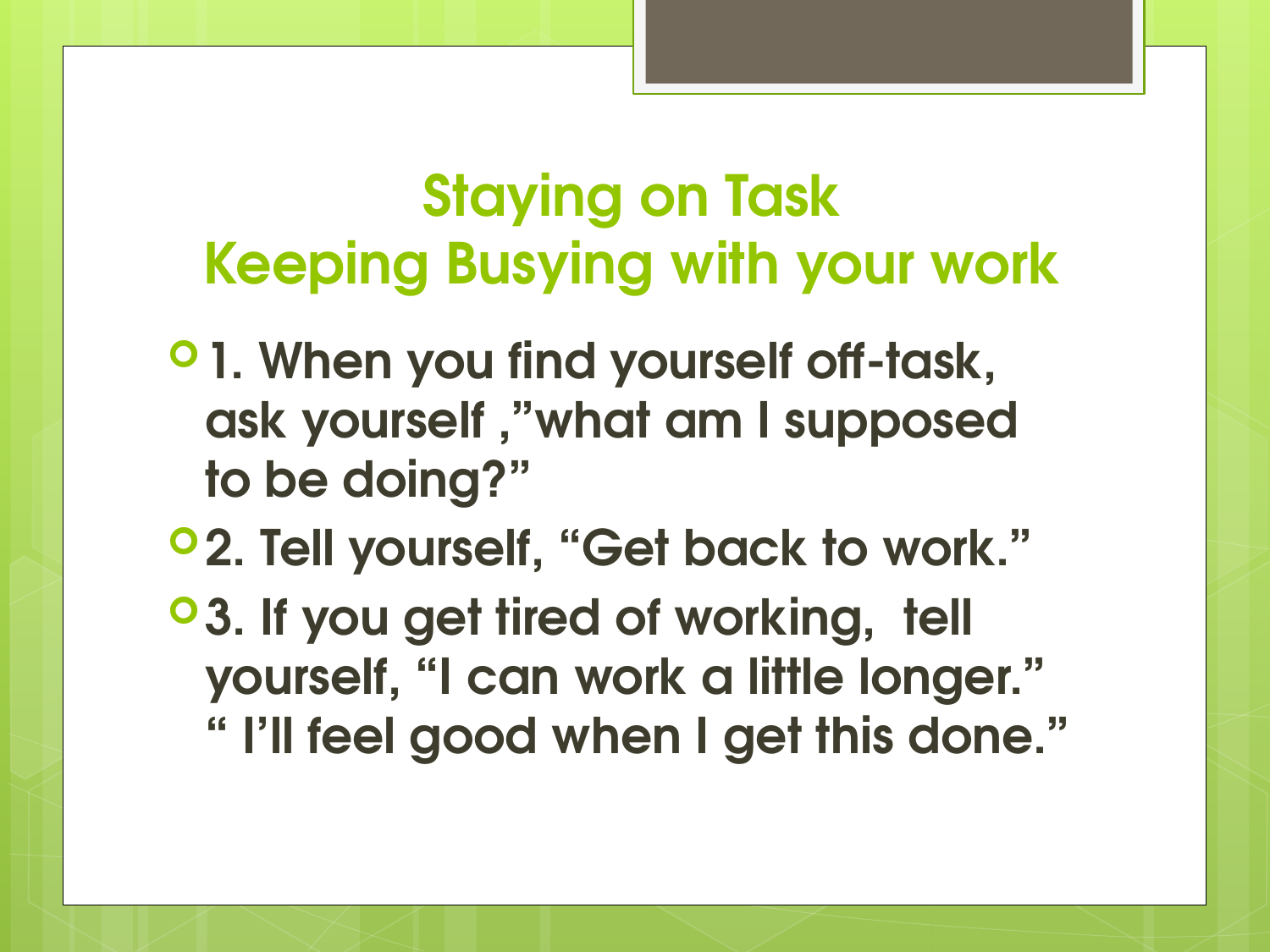

# Staying on Task Keeping Busying with your work
1. When you find yourself off-task, ask yourself ,”what am I supposed to be doing?”
2. Tell yourself, “Get back to work.”
3. If you get tired of working,  tell yourself, “I can work a little longer.”  “ I’ll feel good when I get this done.”